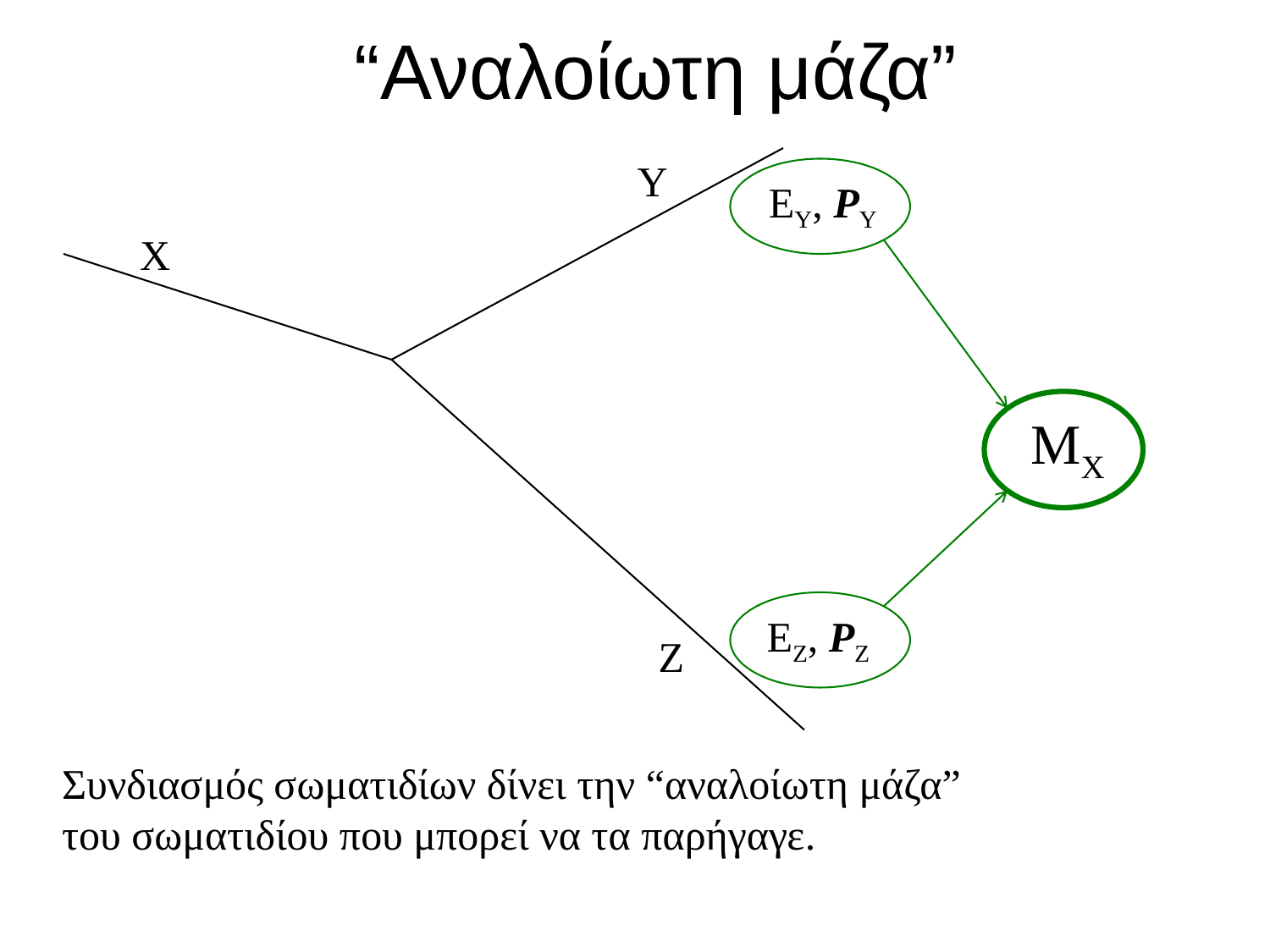

# “Αναλοίωτη μάζα”
Y
X
Z

MX

EY, PY
EZ, PZ
Συνδιασμός σωματιδίων δίνει την “αναλοίωτη μάζα”
του σωματιδίου που μπορεί να τα παρήγαγε.